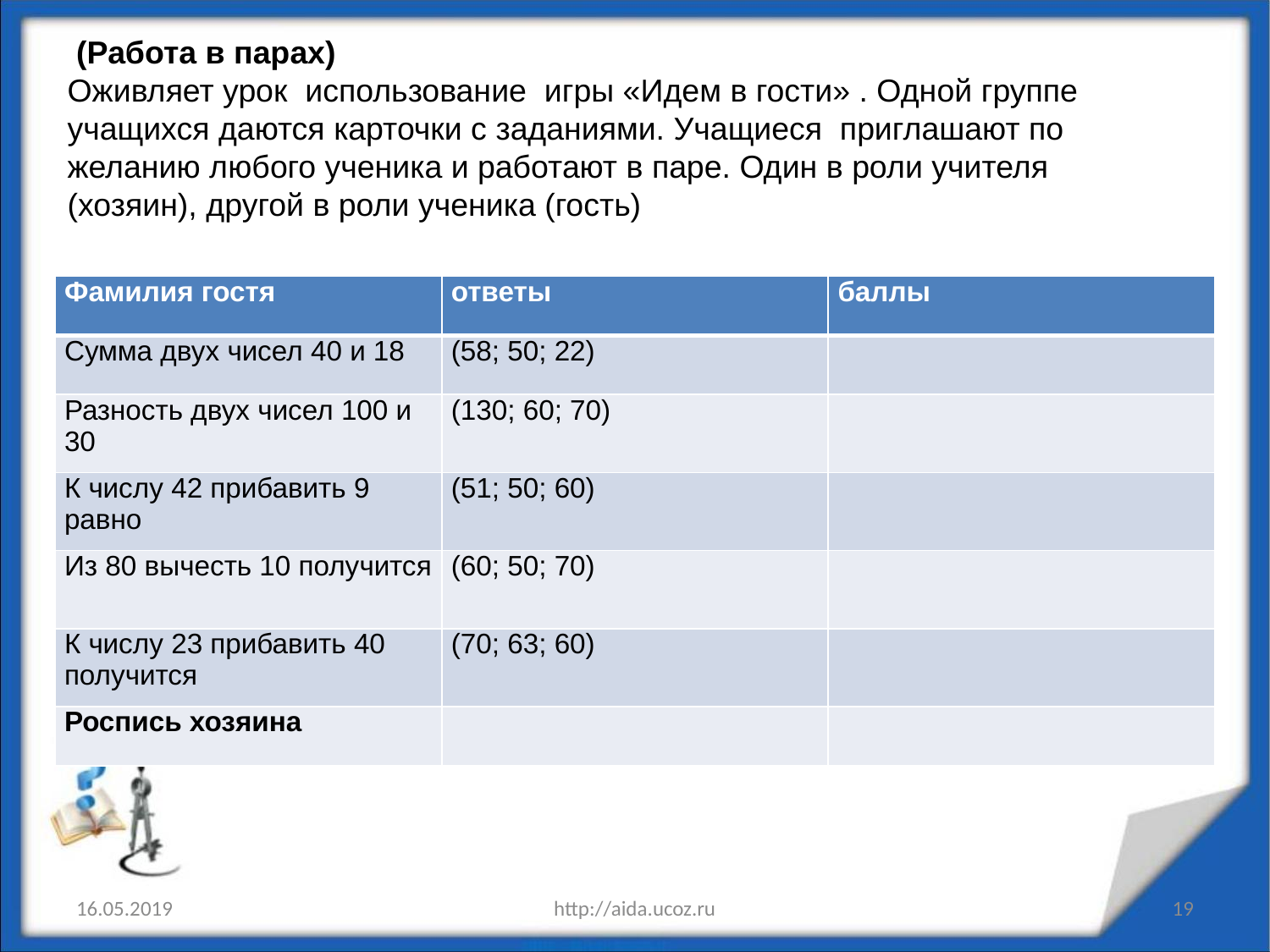

(Работа в парах)
Оживляет урок  использование  игры «Идем в гости» . Одной группе учащихся даются карточки с заданиями. Учащиеся  приглашают по желанию любого ученика и работают в паре. Один в роли учителя (хозяин), другой в роли ученика (гость)
| Фамилия гостя | ответы | баллы |
| --- | --- | --- |
| Сумма двух чисел 40 и 18 | (58; 50; 22) |  |
| Разность двух чисел 100 и 30 | (130; 60; 70) |  |
| К числу 42 прибавить 9 равно | (51; 50; 60) |  |
| Из 80 вычесть 10 получится | (60; 50; 70) |  |
| К числу 23 прибавить 40 получится | (70; 63; 60) |  |
| Роспись хозяина |  |  |
16.05.2019
http://aida.ucoz.ru
19